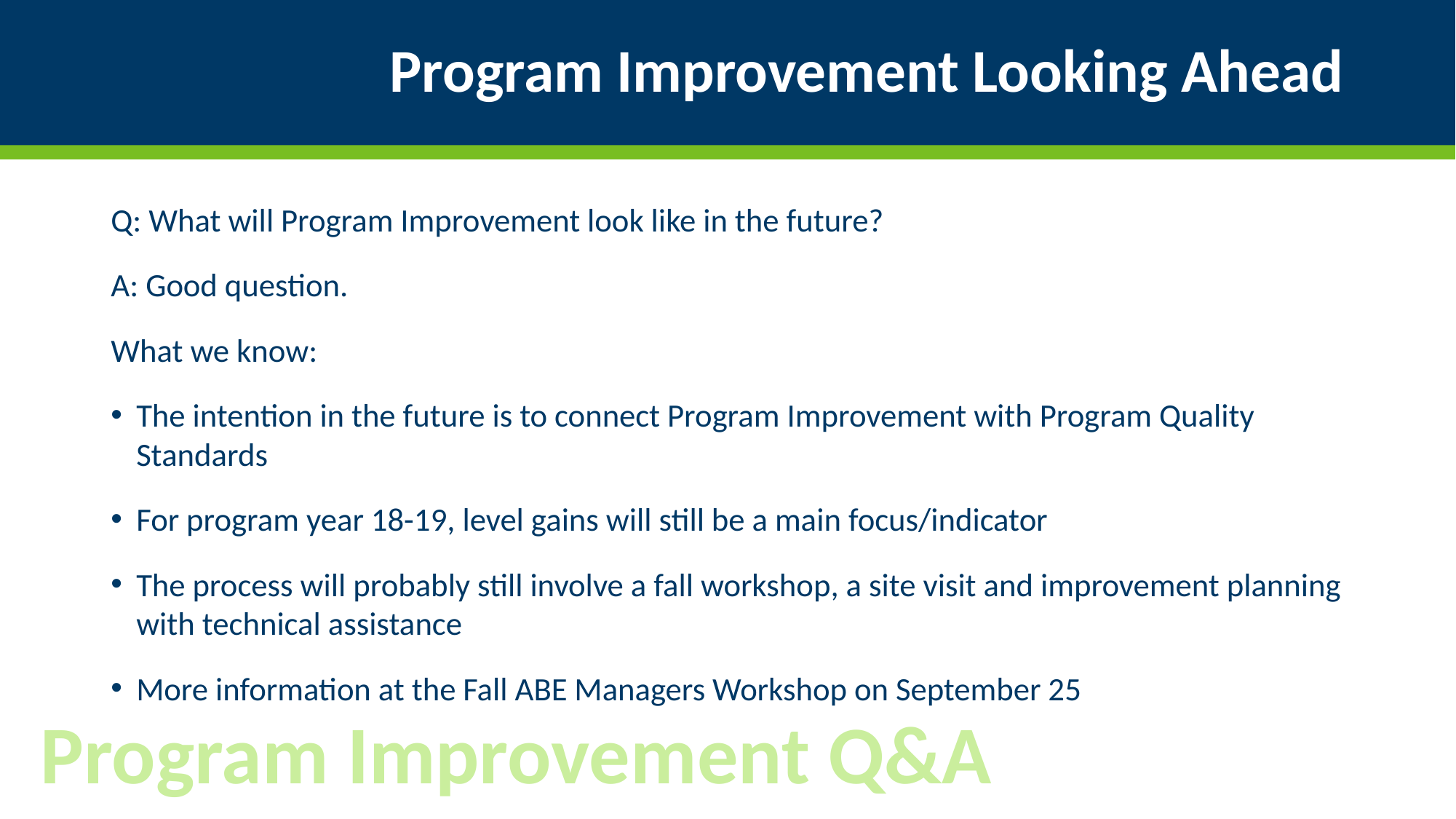

# Program Improvement Looking Ahead
Q: What will Program Improvement look like in the future?
A: Good question.
What we know:
The intention in the future is to connect Program Improvement with Program Quality Standards
For program year 18-19, level gains will still be a main focus/indicator
The process will probably still involve a fall workshop, a site visit and improvement planning with technical assistance
More information at the Fall ABE Managers Workshop on September 25
Program Improvement Q&A